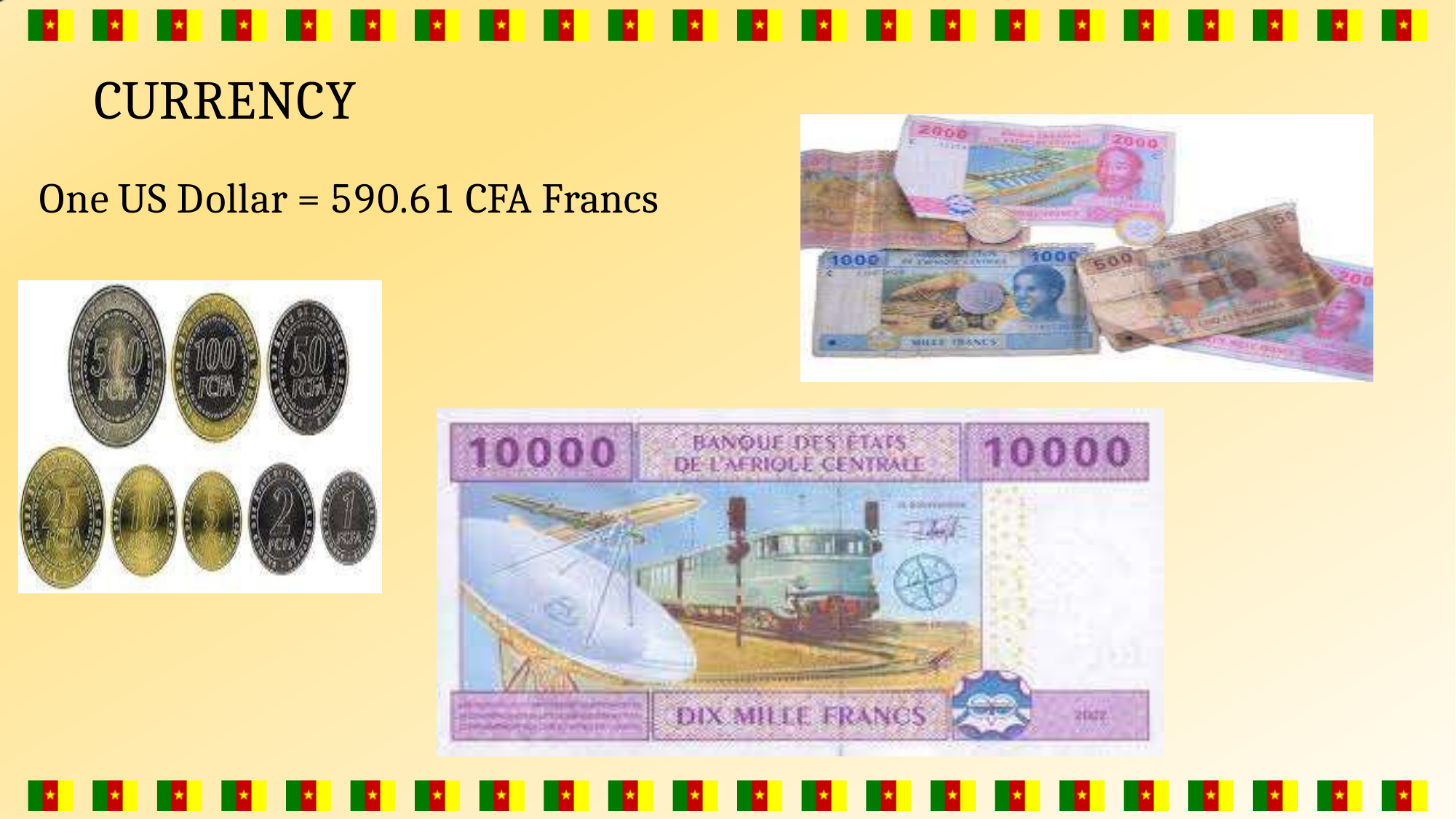

CURRENCY

One US Dollar = 590.61 CFA Francs